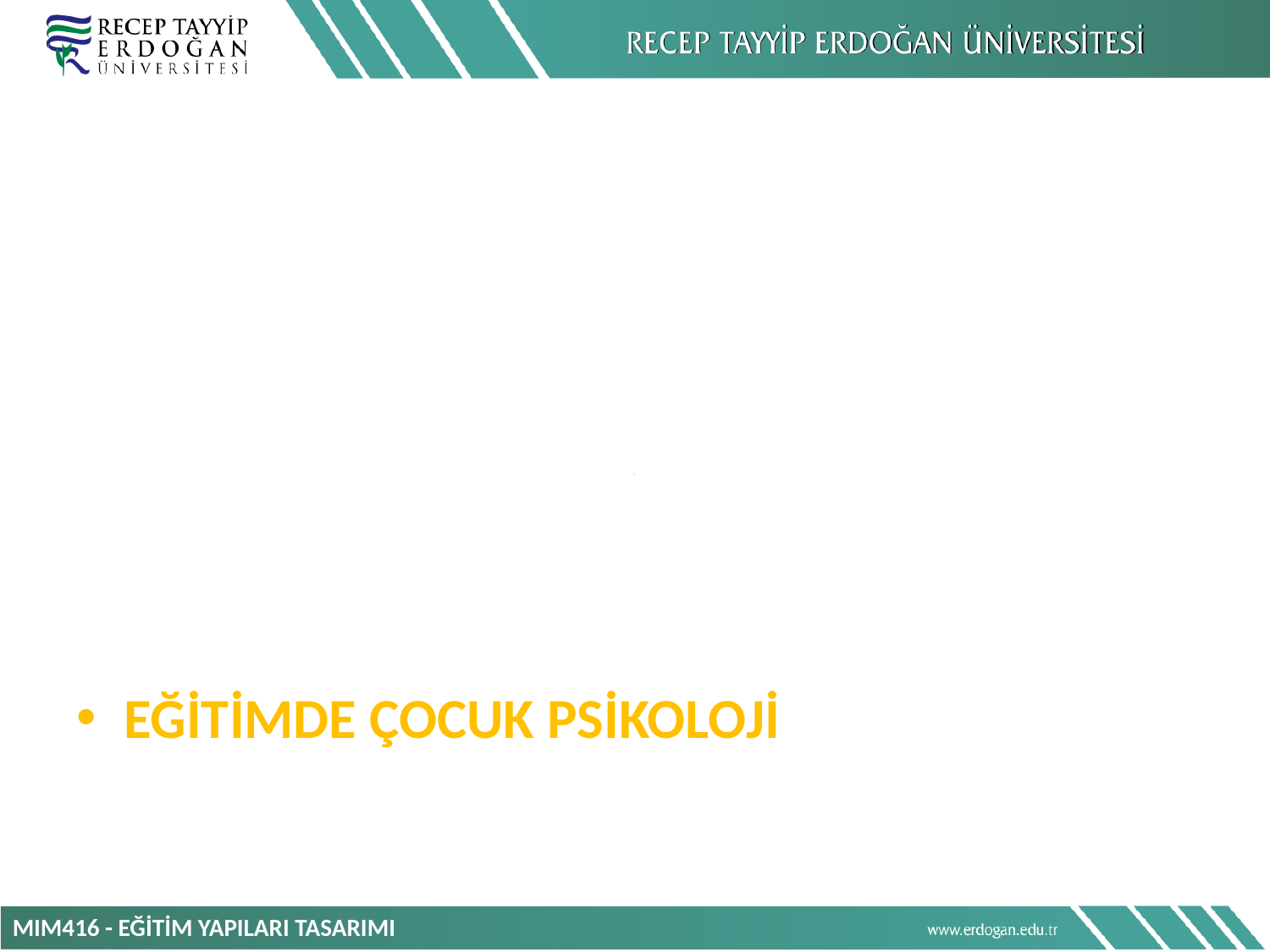

EĞİTİMDE ÇOCUK PSİKOLOJİ
MIM416 - EĞİTİM YAPILARI TASARIMI